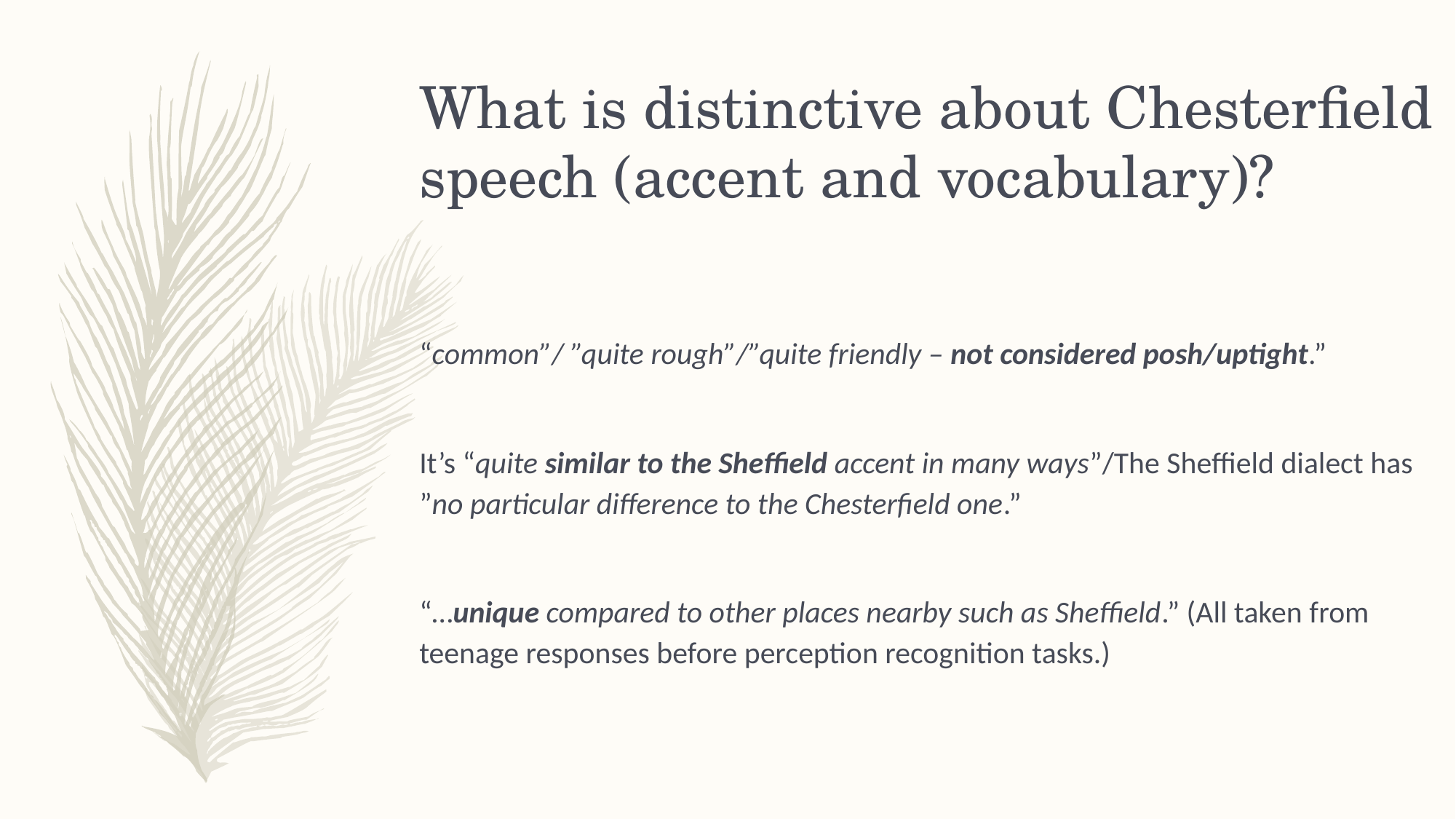

What is distinctive about Chesterfield speech (accent and vocabulary)?
“common”/ ”quite rough”/”quite friendly – not considered posh/uptight.”

It’s “quite similar to the Sheffield accent in many ways”/The Sheffield dialect has ”no particular difference to the Chesterfield one.”

“…unique compared to other places nearby such as Sheffield.” (All taken from teenage responses before perception recognition tasks.)